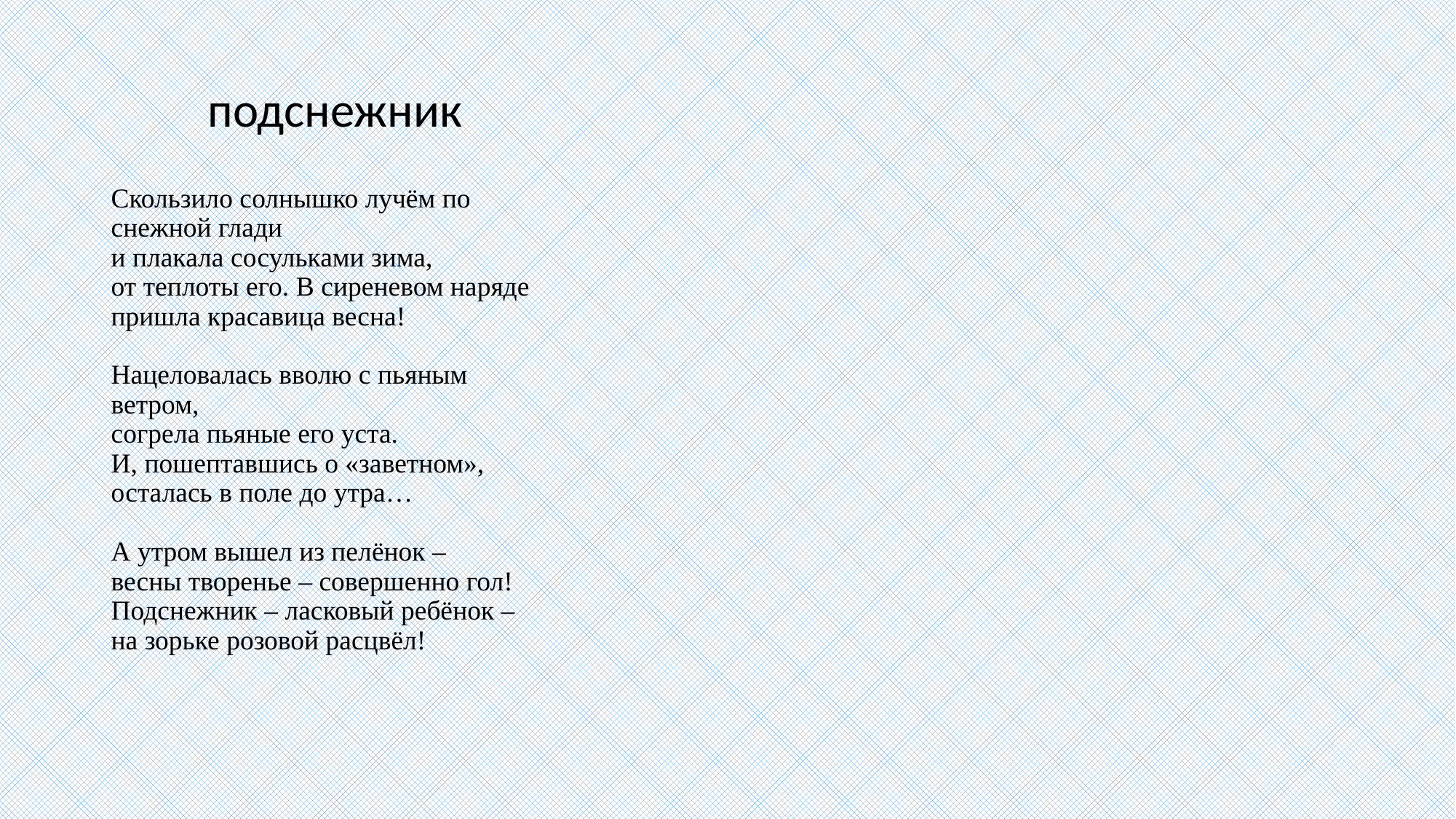

# подснежник

Скользило солнышко лучём по снежной глади
и плакала сосульками зима,
от теплоты его. В сиреневом наряде
пришла красавица весна!
Нацеловалась вволю с пьяным ветром,
согрела пьяные его уста.
И, пошептавшись о «заветном»,
осталась в поле до утра…
А утром вышел из пелёнок –
весны творенье – совершенно гол!
Подснежник – ласковый ребёнок –
на зорьке розовой расцвёл!